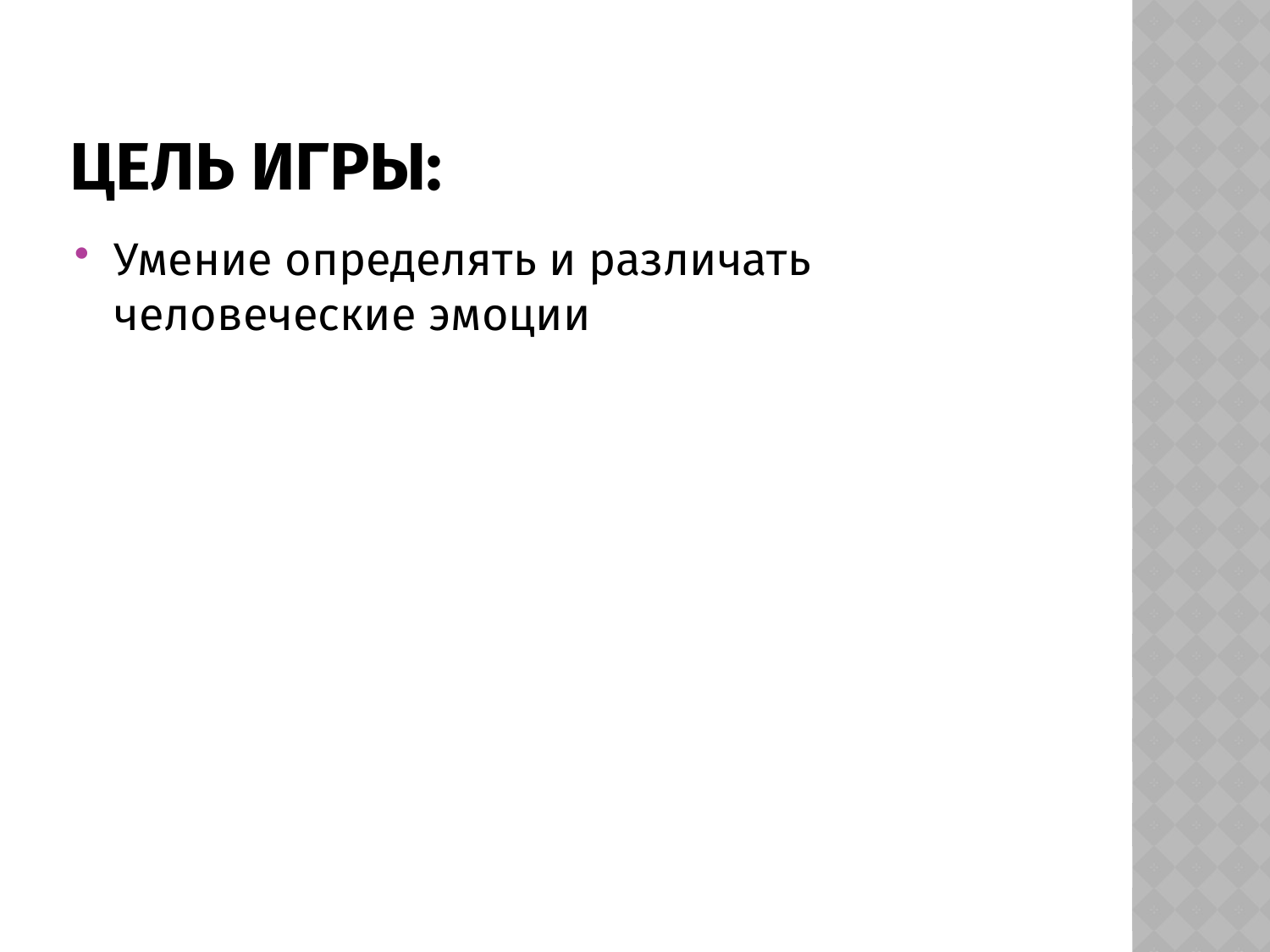

# Цель игры:
Умение определять и различать человеческие эмоции